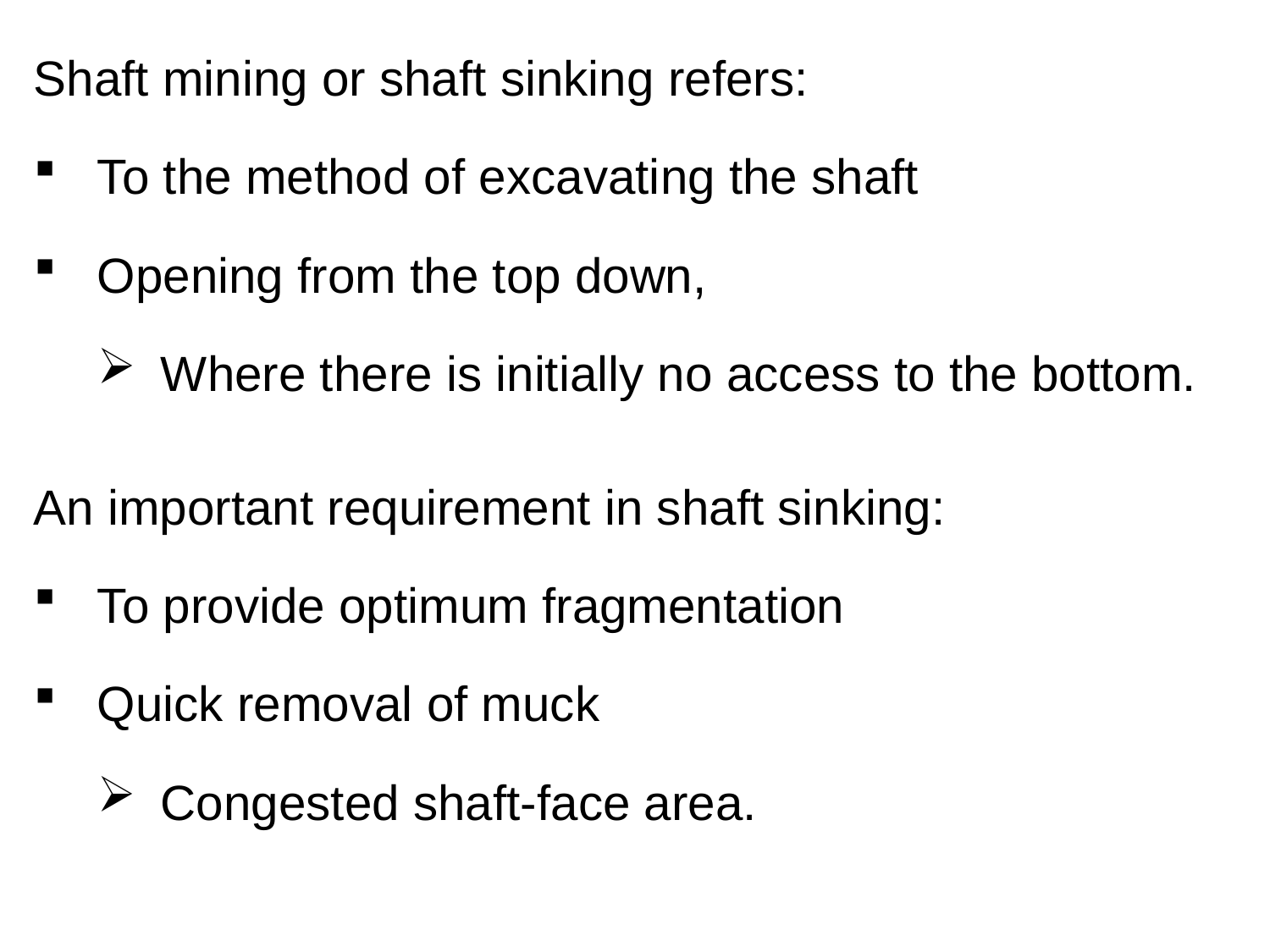

Shaft mining or shaft sinking refers:
To the method of excavating the shaft
Opening from the top down,
Where there is initially no access to the bottom.

An important requirement in shaft sinking:
To provide optimum fragmentation
Quick removal of muck
Congested shaft-face area.